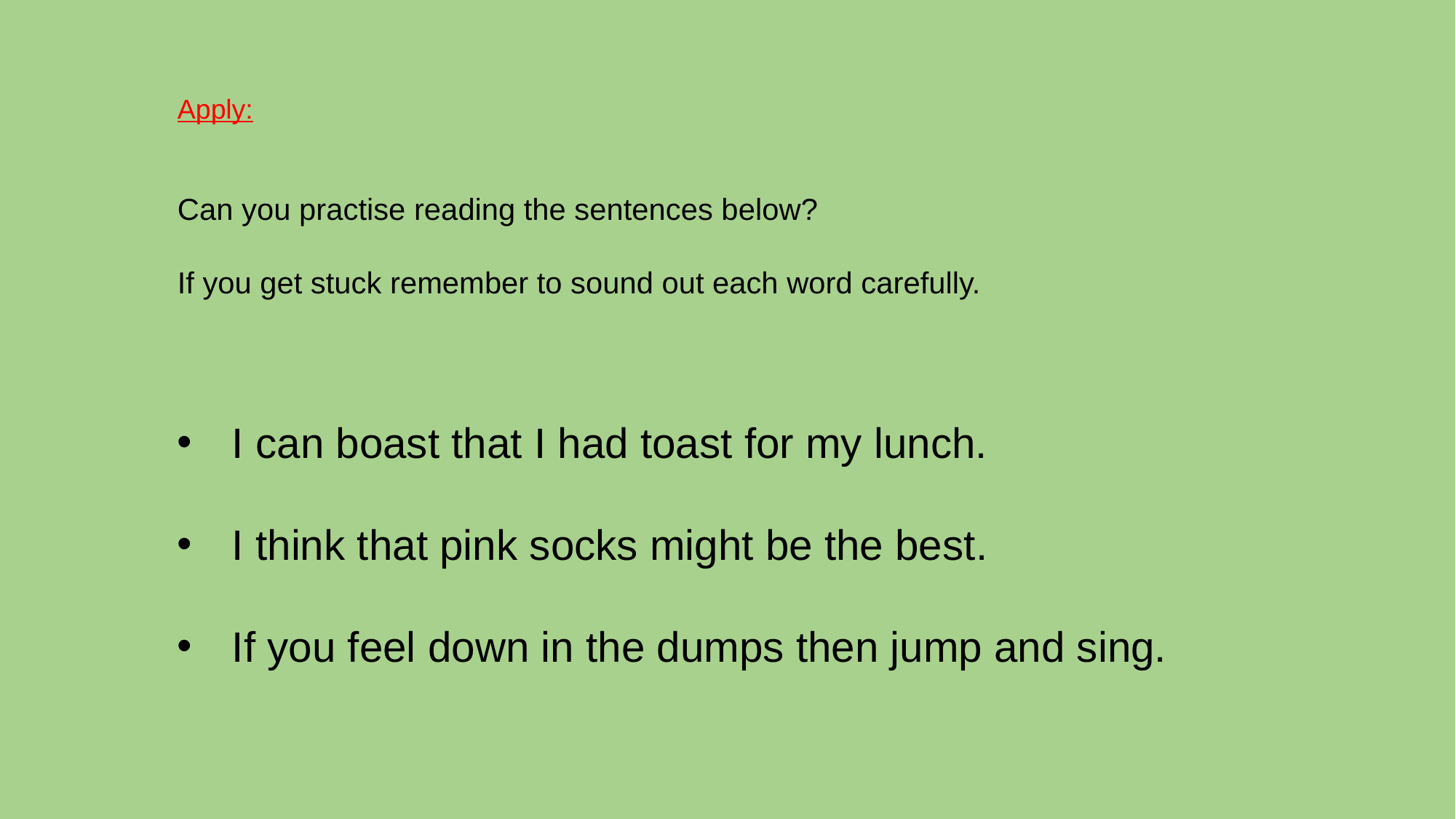

Apply:

Can you practise reading the sentences below?

If you get stuck remember to sound out each word carefully.

I can boast that I had toast for my lunch.

I think that pink socks might be the best.

If you feel down in the dumps then jump and sing.